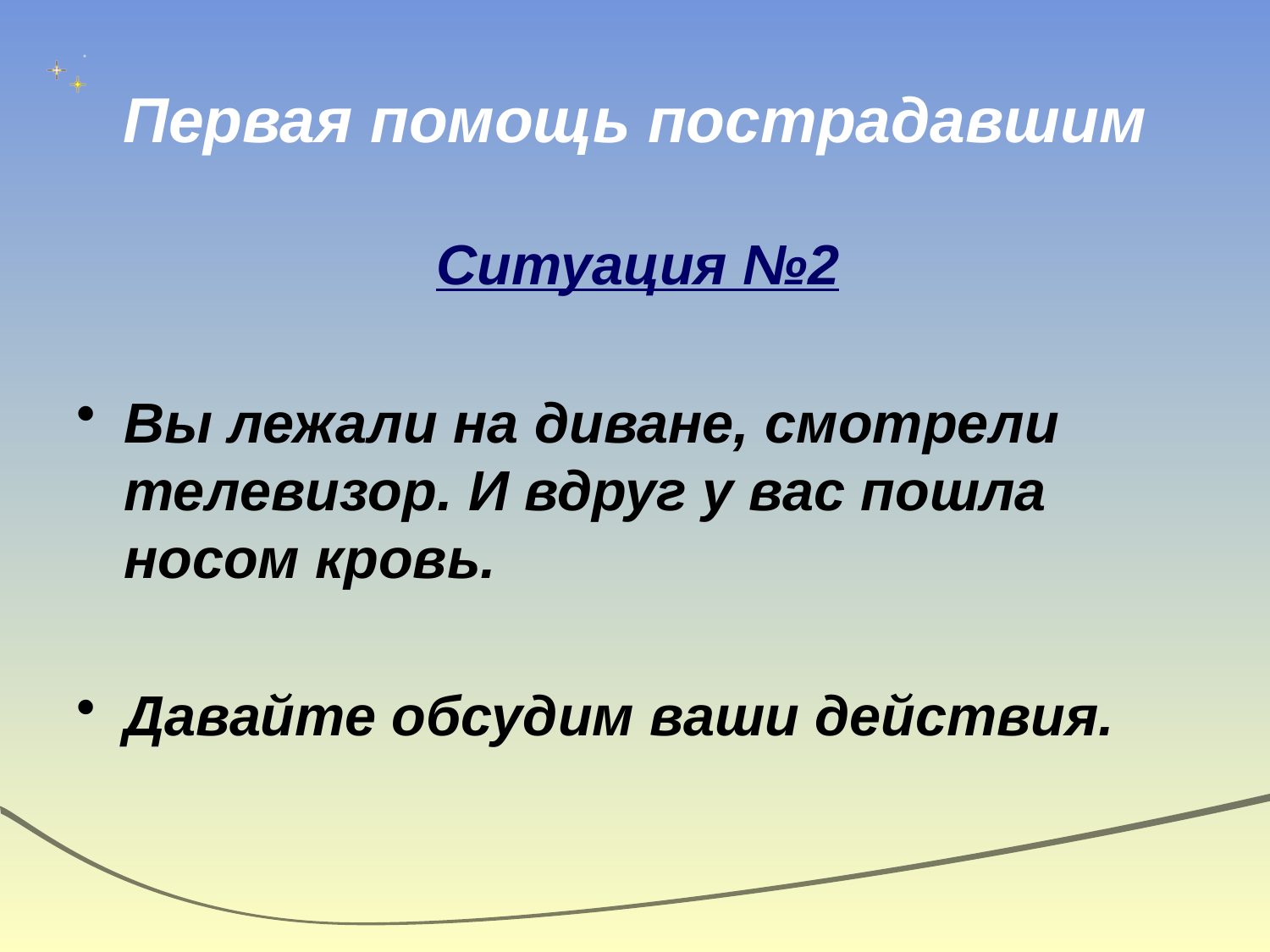

# Первая помощь пострадавшим
                       Ситуация №2

Вы лежали на диване, смотрели телевизор. И вдруг у вас пошла носом кровь.

Давайте обсудим ваши действия.